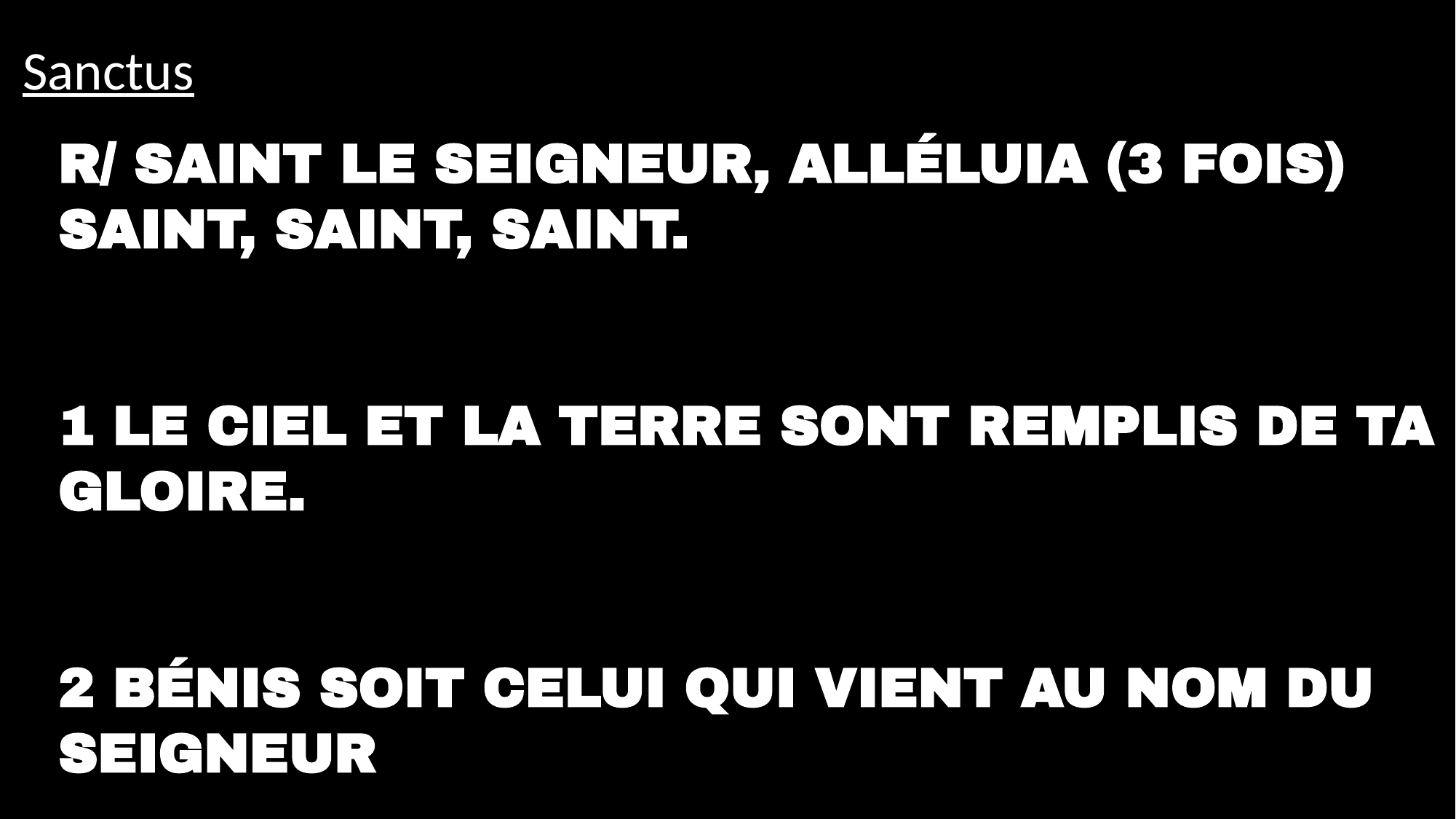

Sanctus
R/ Saint le Seigneur, Alléluia (3 fois)
Saint, Saint, Saint.

1 Le ciel et la terre sont remplis de ta gloire.

2 Bénis soit celui qui vient au nom du Seigneur